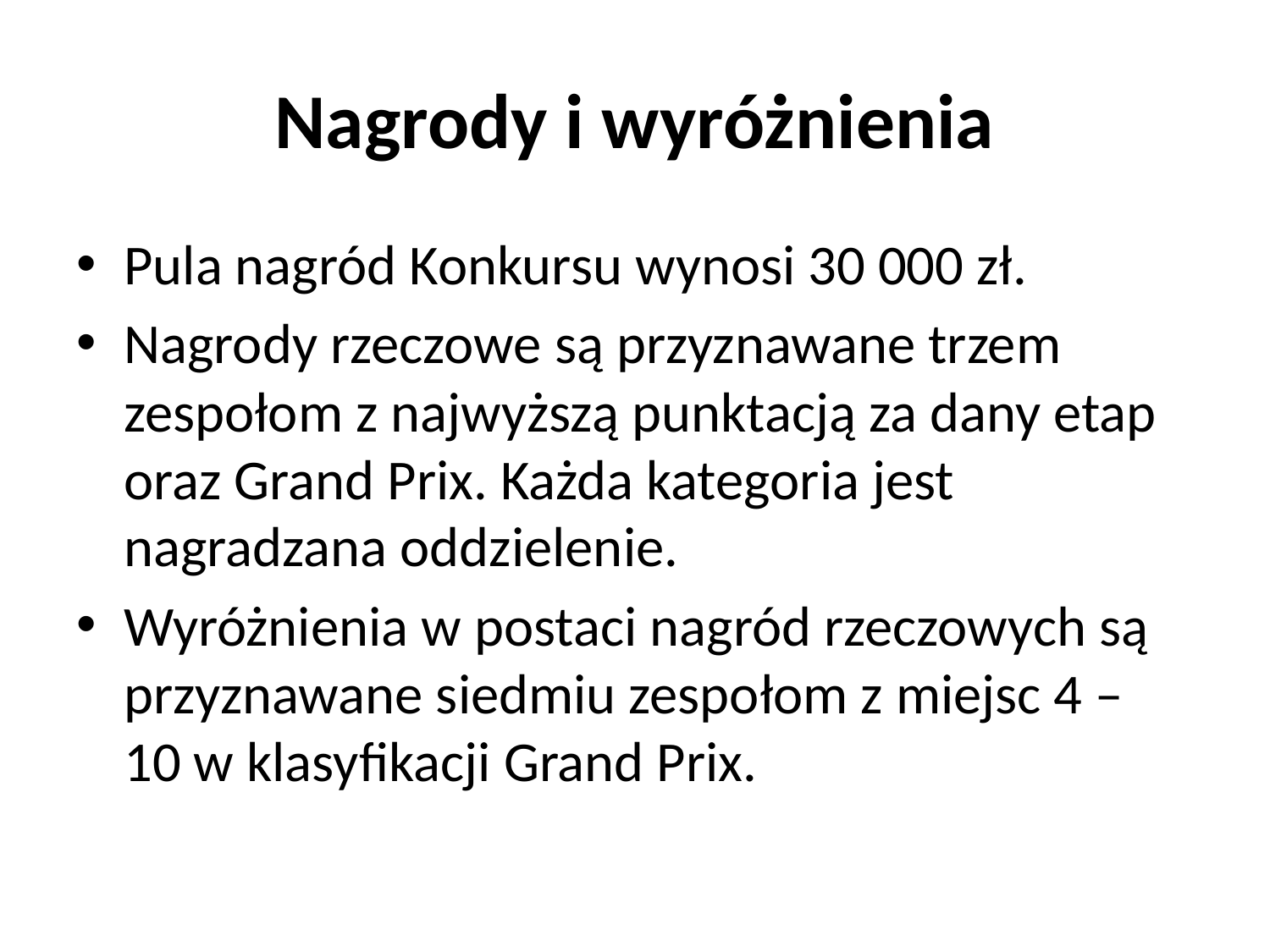

# Nagrody i wyróżnienia
Pula nagród Konkursu wynosi 30 000 zł.
Nagrody rzeczowe są przyznawane trzem zespołom z najwyższą punktacją za dany etap oraz Grand Prix. Każda kategoria jest nagradzana oddzielenie.
Wyróżnienia w postaci nagród rzeczowych są przyznawane siedmiu zespołom z miejsc 4 – 10 w klasyfikacji Grand Prix.